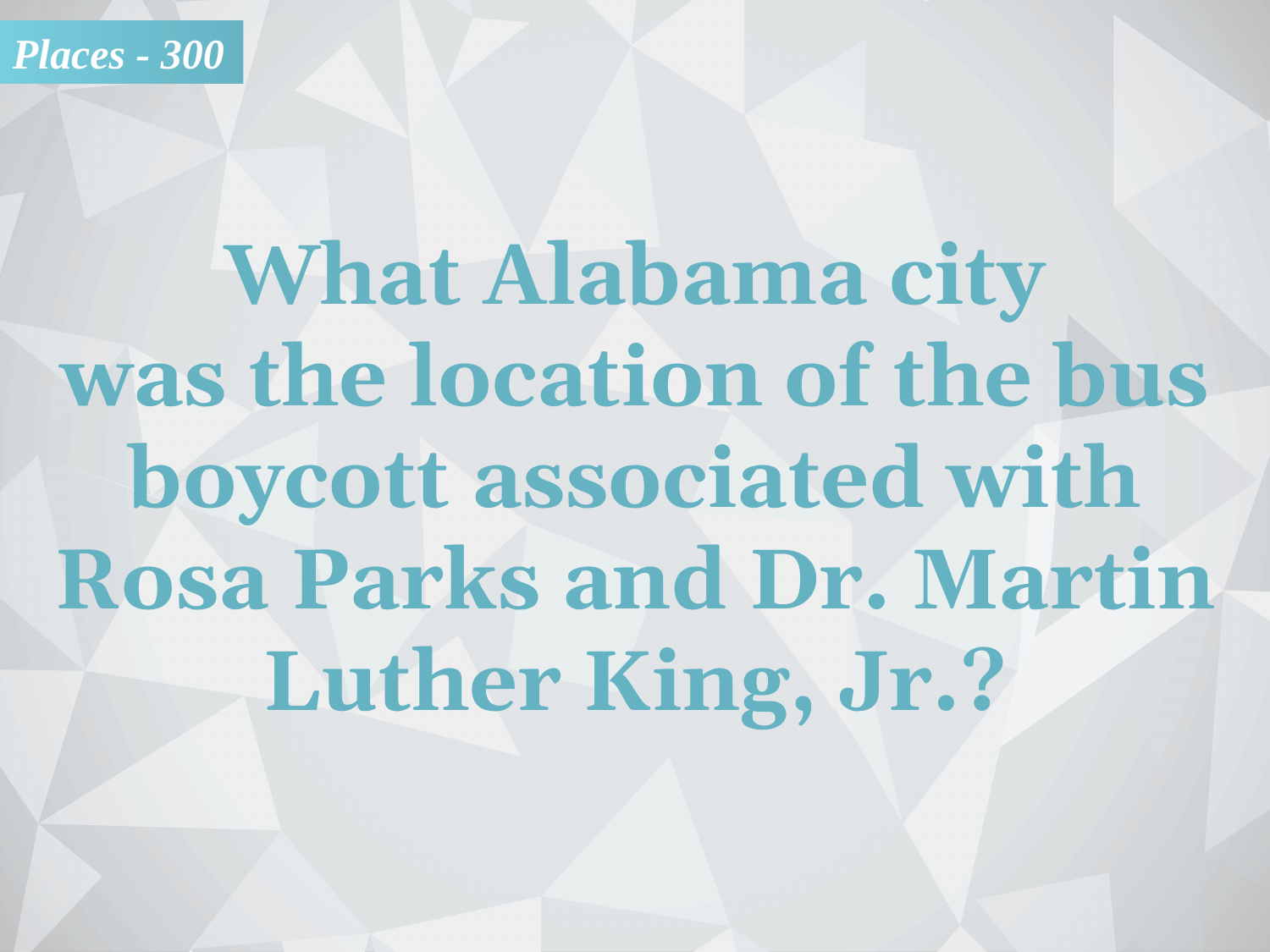

Places - 300
What Alabama city
was the location of the bus boycott associated with Rosa Parks and Dr. Martin Luther King, Jr.?